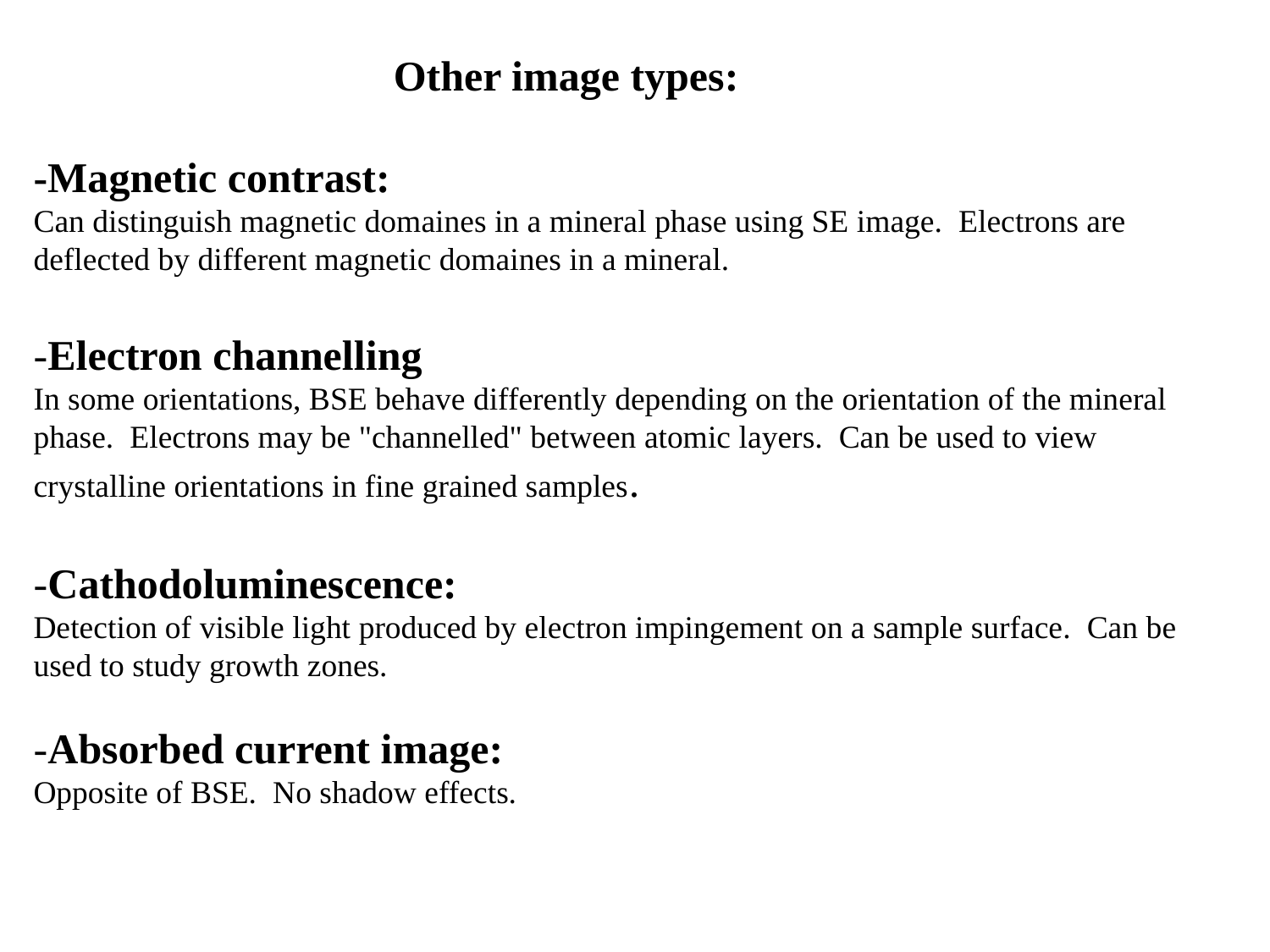

Other image types:

-Magnetic contrast:
Can distinguish magnetic domaines in a mineral phase using SE image.  Electrons are deflected by different magnetic domaines in a mineral.

-Electron channelling
In some orientations, BSE behave differently depending on the orientation of the mineral phase.  Electrons may be "channelled" between atomic layers.  Can be used to view crystalline orientations in fine grained samples.

-Cathodoluminescence:
Detection of visible light produced by electron impingement on a sample surface.  Can be used to study growth zones.

-Absorbed current image:
Opposite of BSE.  No shadow effects.